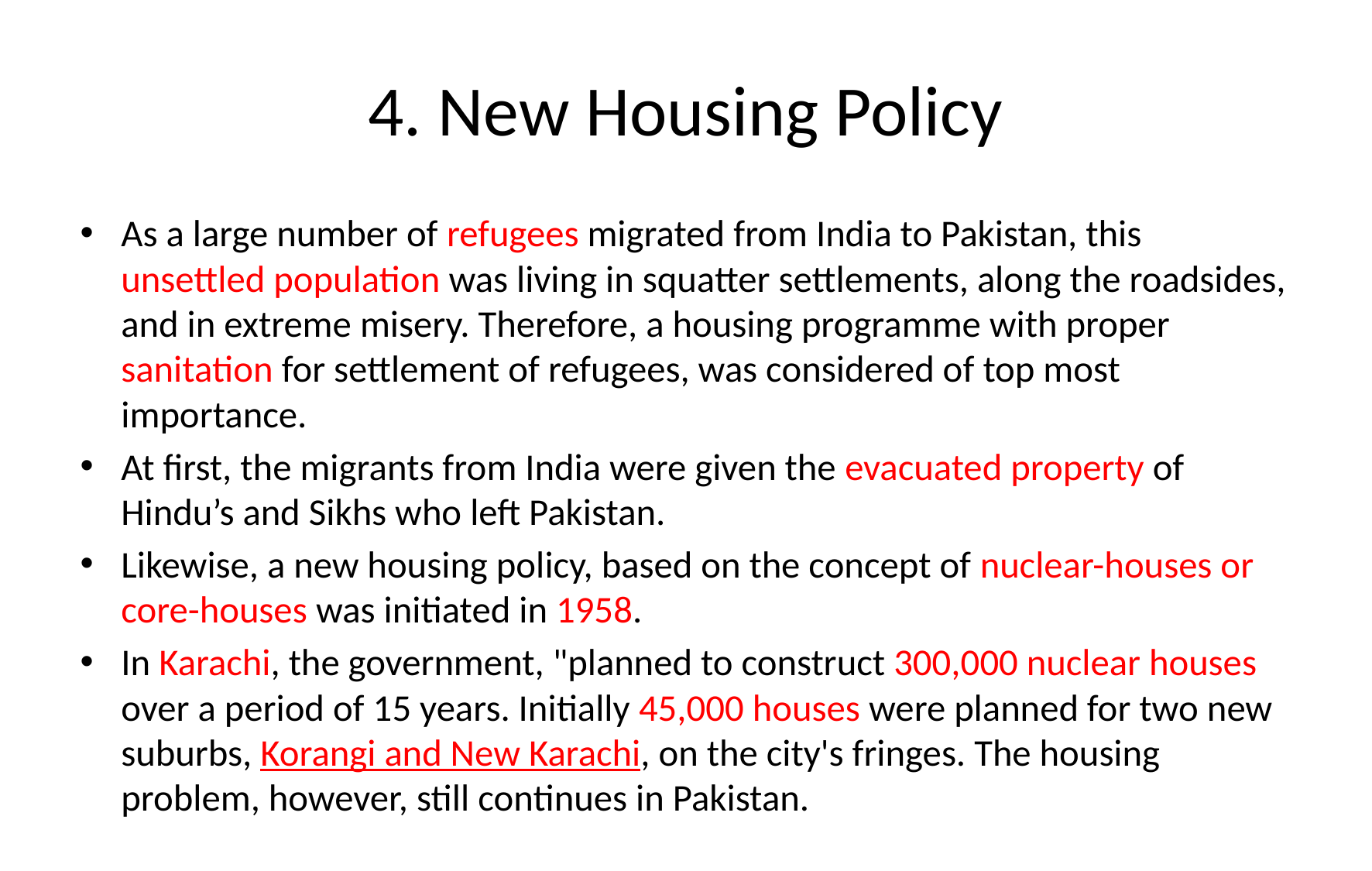

# 4. New Housing Policy
As a large number of refugees migrated from India to Pakistan, this unsettled population was living in squatter settlements, along the roadsides, and in extreme misery. Therefore, a housing programme with proper sanitation for settlement of refugees, was considered of top most importance.
At first, the migrants from India were given the evacuated property of Hindu’s and Sikhs who left Pakistan.
Likewise, a new housing policy, based on the concept of nuclear-houses or core-houses was initiated in 1958.
In Karachi, the government, "planned to construct 300,000 nuclear houses over a period of 15 years. Initially 45,000 houses were planned for two new suburbs, Korangi and New Karachi, on the city's fringes. The housing problem, however, still continues in Pakistan.